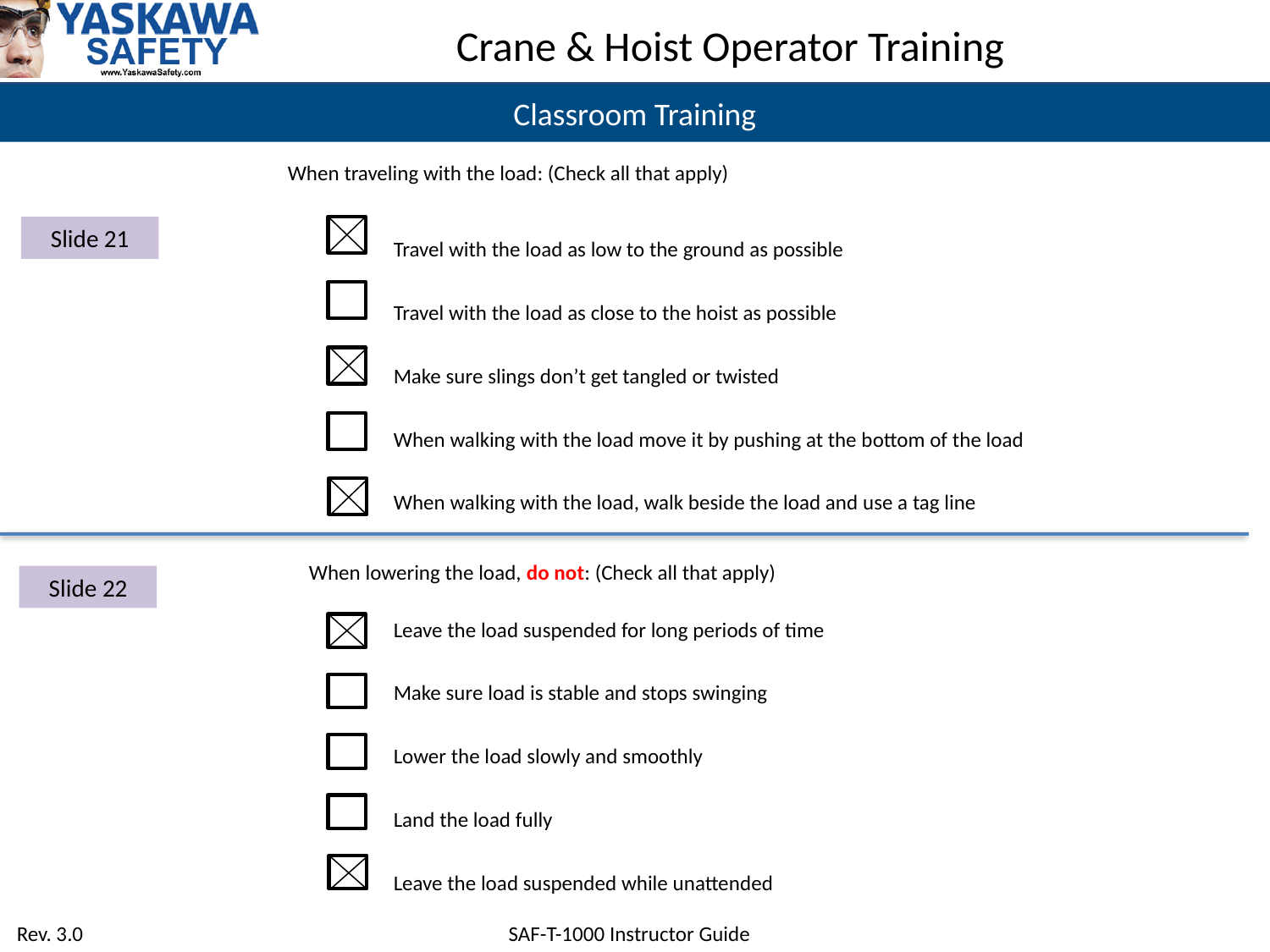

Classroom Training
When traveling with the load: (Check all that apply)
Travel with the load as low to the ground as possible
Travel with the load as close to the hoist as possible
Make sure slings don’t get tangled or twisted
When walking with the load move it by pushing at the bottom of the load
When walking with the load, walk beside the load and use a tag line

Slide 21

When lowering the load, do not: (Check all that apply)
Slide 22
Leave the load suspended for long periods of time
Make sure load is stable and stops swinging
Lower the load slowly and smoothly
Land the load fully
Leave the load suspended while unattended